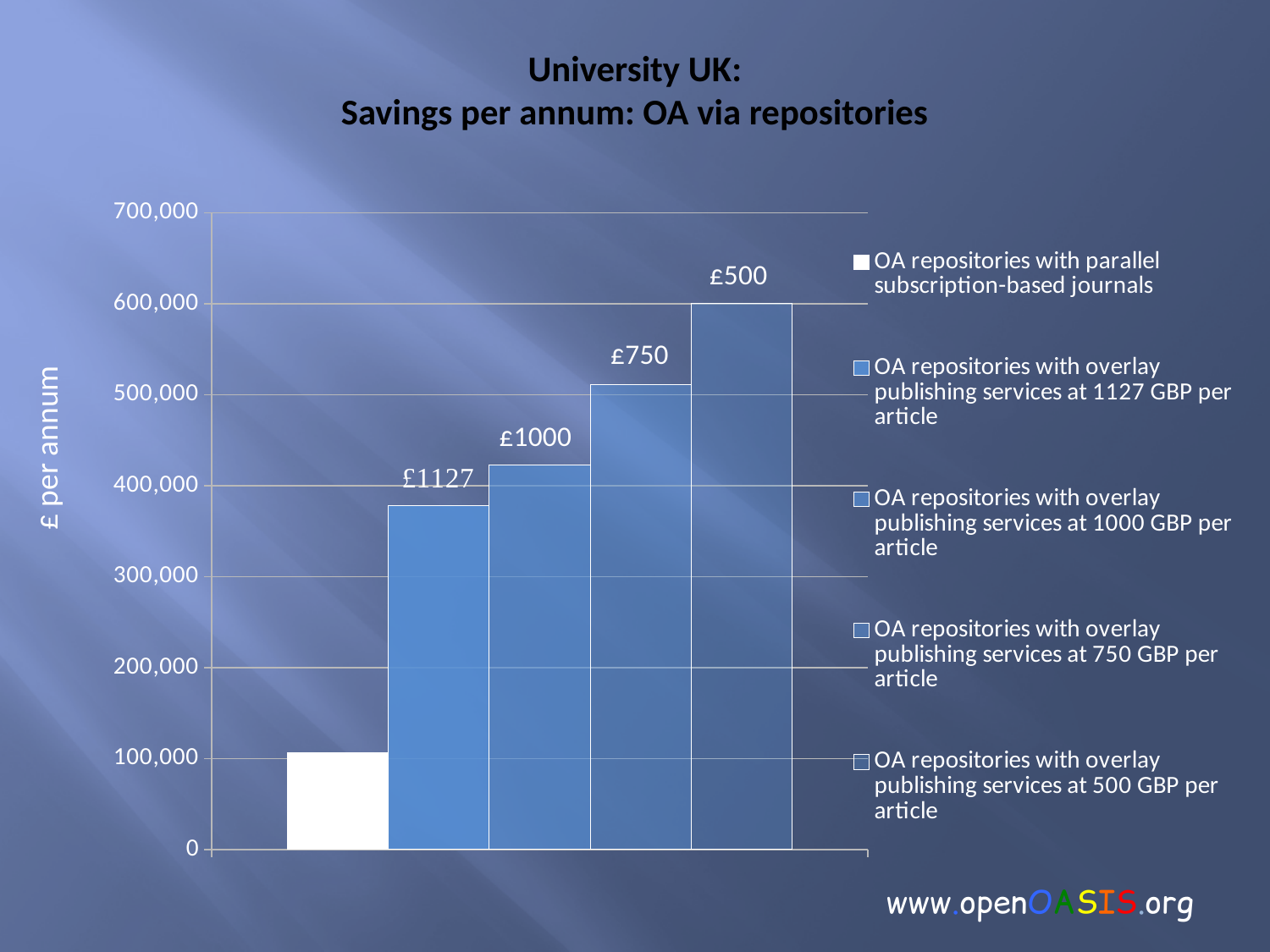

# University UK: Savings per annum: OA via repositories

[unsupported chart]

£ per annum
www.openOASIS.org